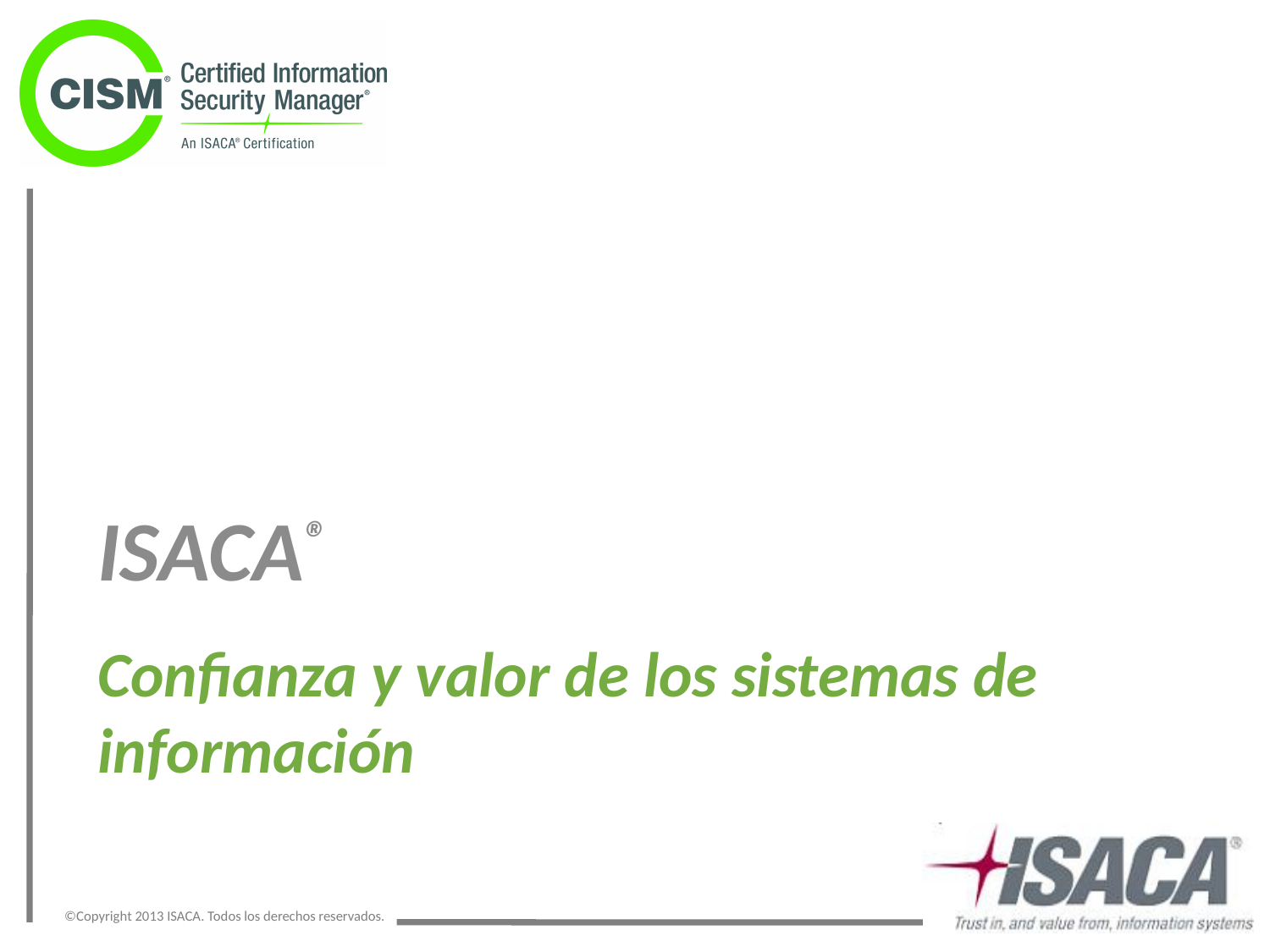

ISACA®
# Confianza y valor de los sistemas de información